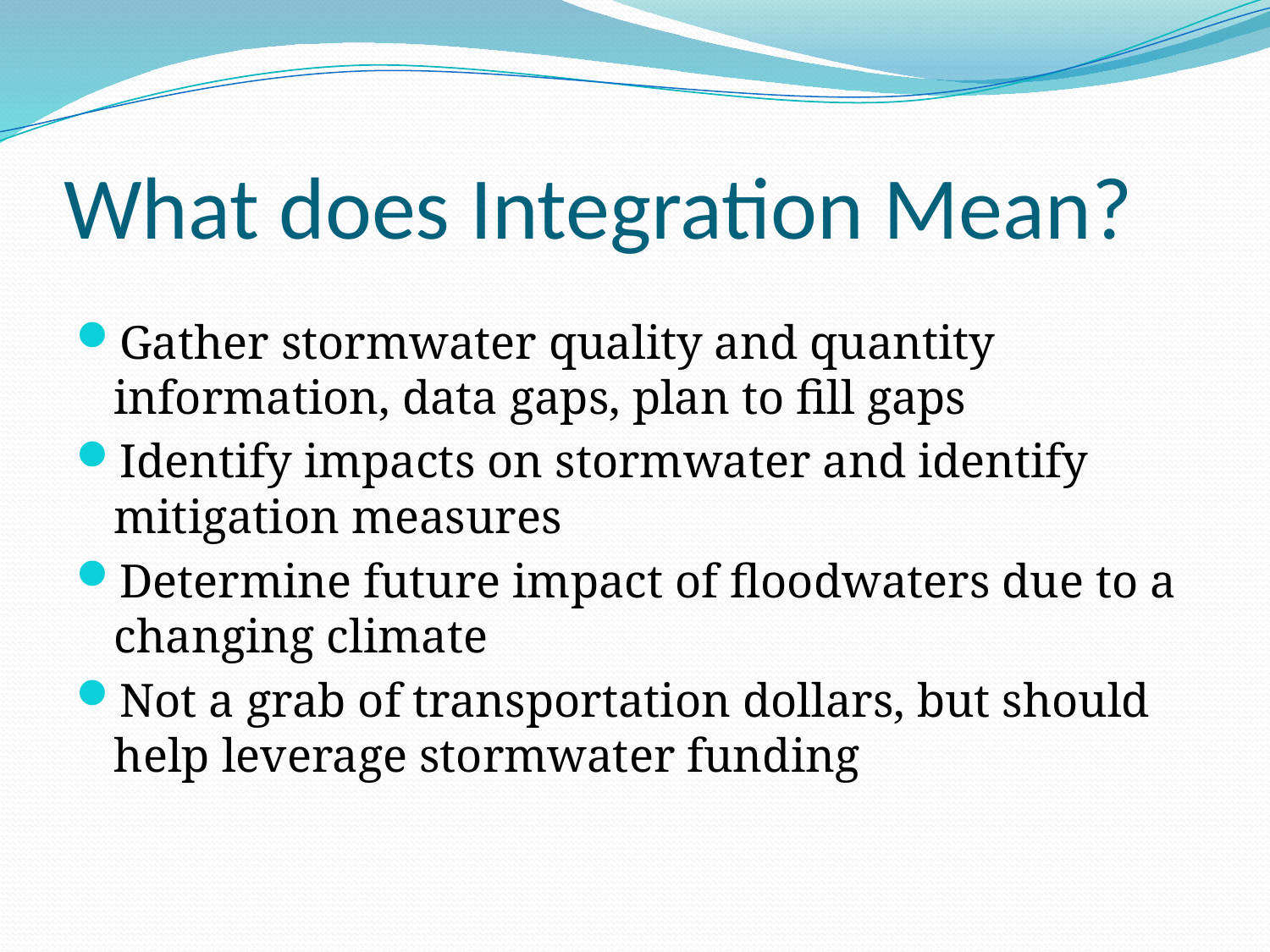

# What does Integration Mean?
Gather stormwater quality and quantity information, data gaps, plan to fill gaps
Identify impacts on stormwater and identify mitigation measures
Determine future impact of floodwaters due to a changing climate
Not a grab of transportation dollars, but should help leverage stormwater funding